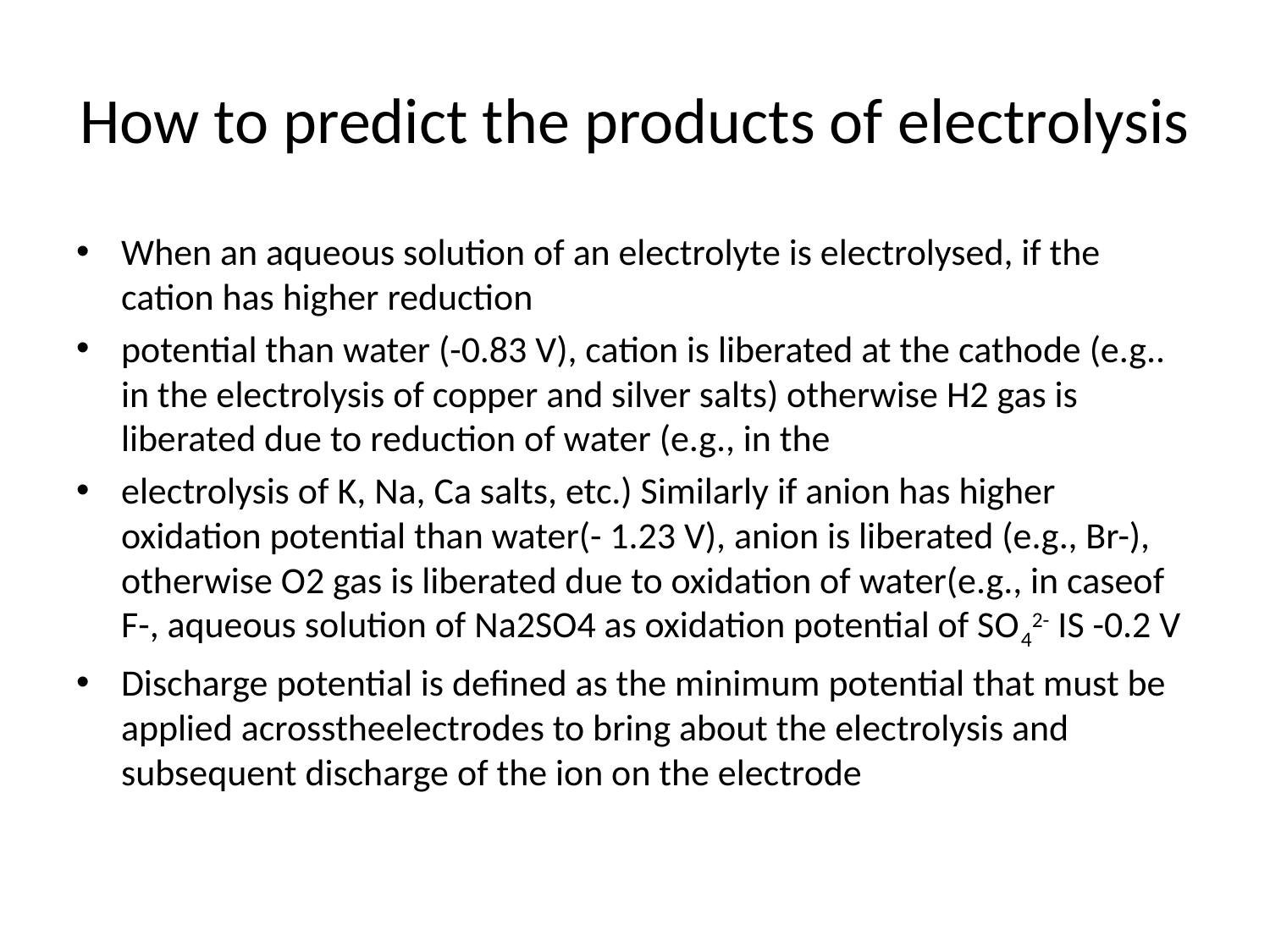

# How to predict the products of electrolysis
When an aqueous solution of an electrolyte is electrolysed, if the cation has higher reduction
potential than water (-0.83 V), cation is liberated at the cathode (e.g.. in the electrolysis of copper and silver salts) otherwise H2 gas is liberated due to reduction of water (e.g., in the
electrolysis of K, Na, Ca salts, etc.) Similarly if anion has higher oxidation potential than water(- 1.23 V), anion is liberated (e.g., Br-), otherwise O2 gas is liberated due to oxidation of water(e.g., in caseof F-, aqueous solution of Na2SO4 as oxidation potential of SO42- IS -0.2 V
Discharge potential is defined as the minimum potential that must be applied acrosstheelectrodes to bring about the electrolysis and subsequent discharge of the ion on the electrode